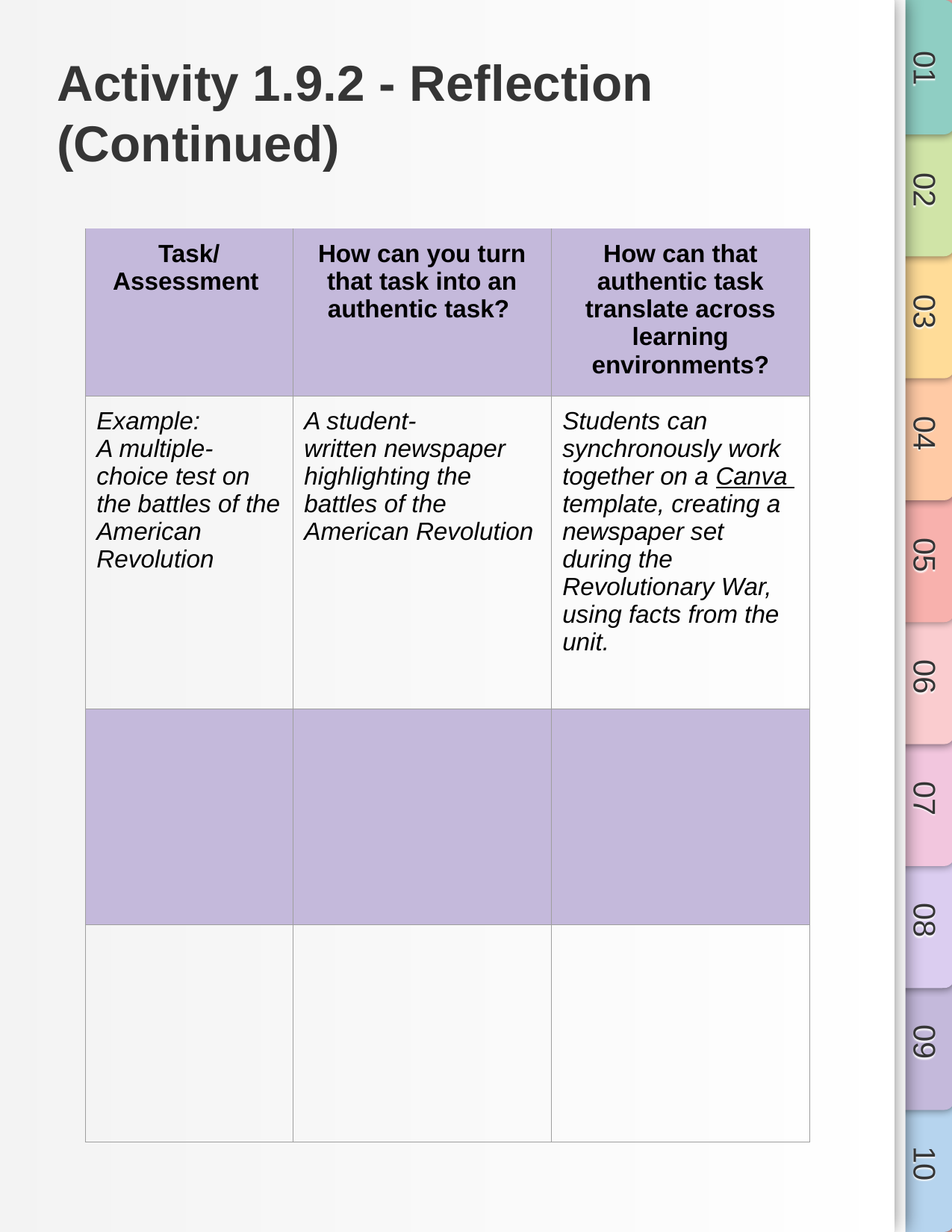

# Activity 1.9.2 - Reflection (Continued)

| Task/ Assessment | How can you turn that task into an authentic task? | How can that authentic task translate across learning environments? |
| --- | --- | --- |
| Example: A multiple- choice test on the battles of the American Revolution | A student- written newspaper highlighting the battles of the American Revolution | Students can synchronously work together on a Canva template, creating a newspaper set during the Revolutionary War, using facts from the unit. |
|  |  |  |
|  |  |  |